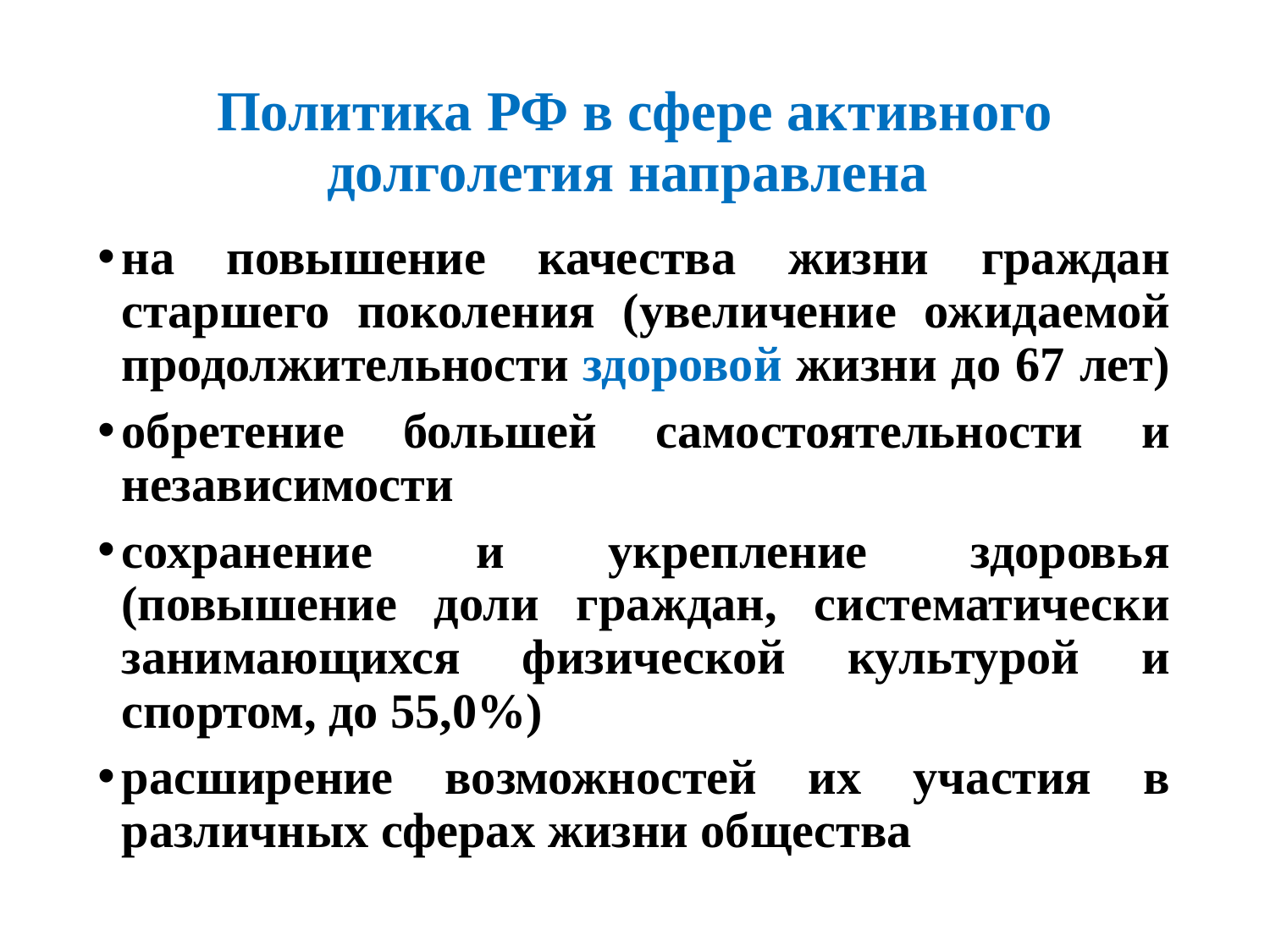

# Политика РФ в сфере активного долголетия направлена
на повышение качества жизни граждан старшего поколения (увеличение ожидаемой продолжительности здоровой жизни до 67 лет)
обретение большей самостоятельности и независимости
сохранение и укрепление здоровья (повышение доли граждан, систематически занимающихся физической культурой и спортом, до 55,0%)
расширение возможностей их участия в различных сферах жизни общества